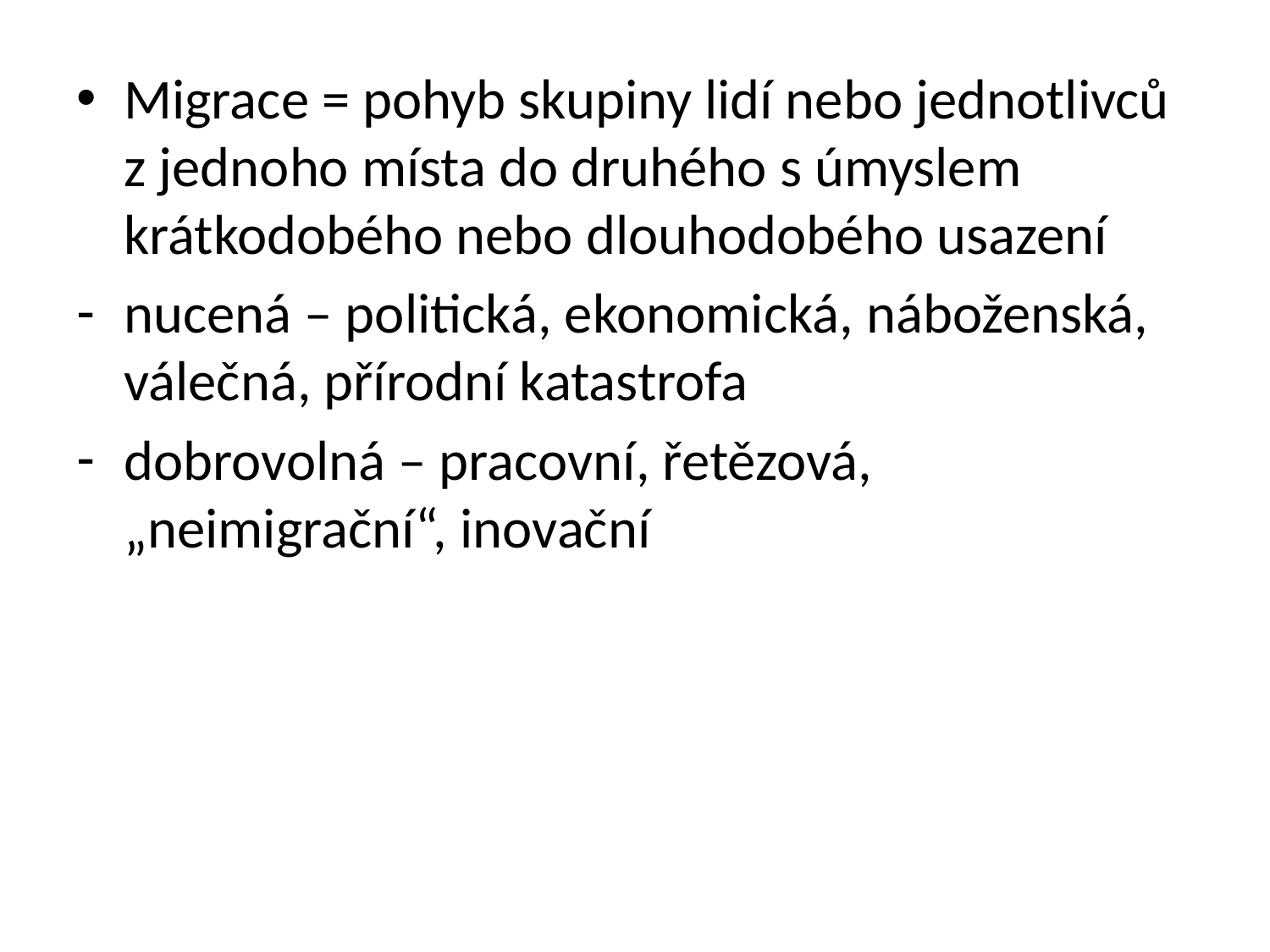

Migrace = pohyb skupiny lidí nebo jednotlivců z jednoho místa do druhého s úmyslem krátkodobého nebo dlouhodobého usazení
nucená – politická, ekonomická, náboženská, válečná, přírodní katastrofa
dobrovolná – pracovní, řetězová, „neimigrační“, inovační